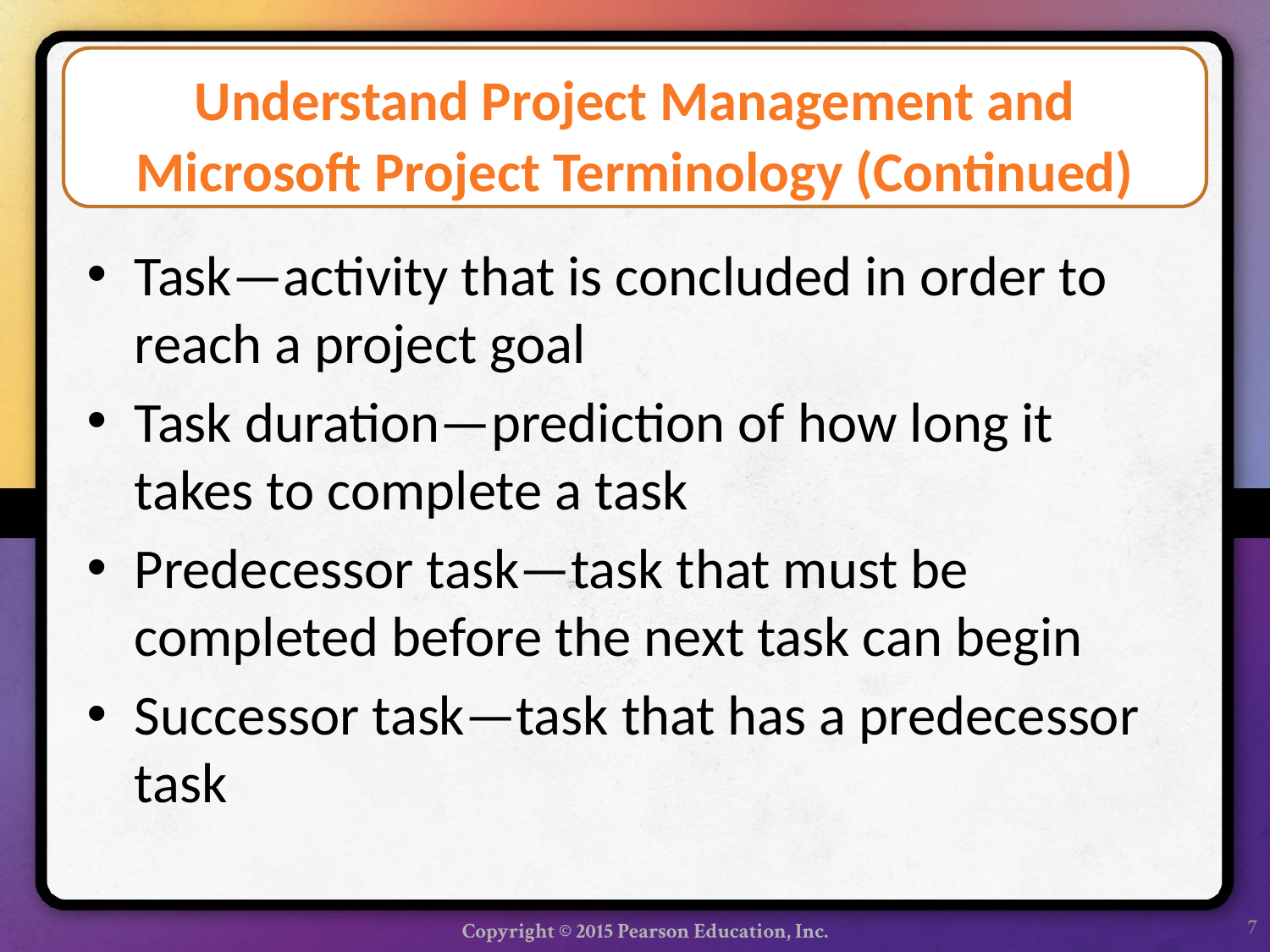

# Understand Project Management and Microsoft Project Terminology (Continued)
Task—activity that is concluded in order to reach a project goal
Task duration—prediction of how long it takes to complete a task
Predecessor task—task that must be completed before the next task can begin
Successor task—task that has a predecessor task

7
Copyright © 2015 Pearson Education, Inc.